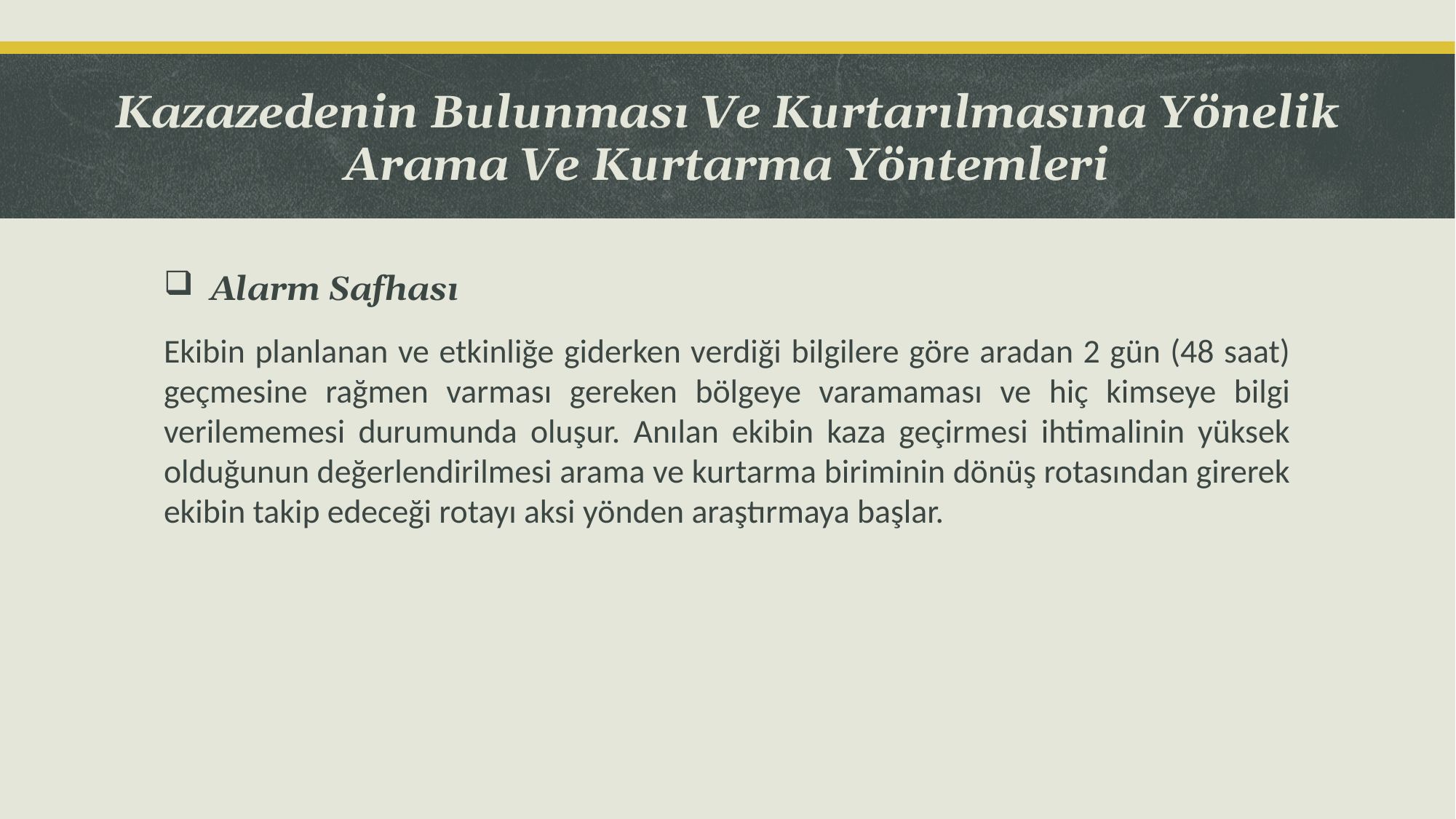

Kazazedenin Bulunması Ve Kurtarılmasına Yönelik Arama Ve Kurtarma Yöntemleri
  Alarm Safhası
Ekibin planlanan ve etkinliğe giderken verdiği bilgilere göre aradan 2 gün (48 saat) geçmesine rağmen varması gereken bölgeye varamaması ve hiç kimseye bilgi verilememesi durumunda oluşur. Anılan ekibin kaza geçirmesi ihtimalinin yüksek olduğunun değerlendirilmesi arama ve kurtarma biriminin dönüş rotasından girerek ekibin takip edeceği rotayı aksi yönden araştırmaya başlar.